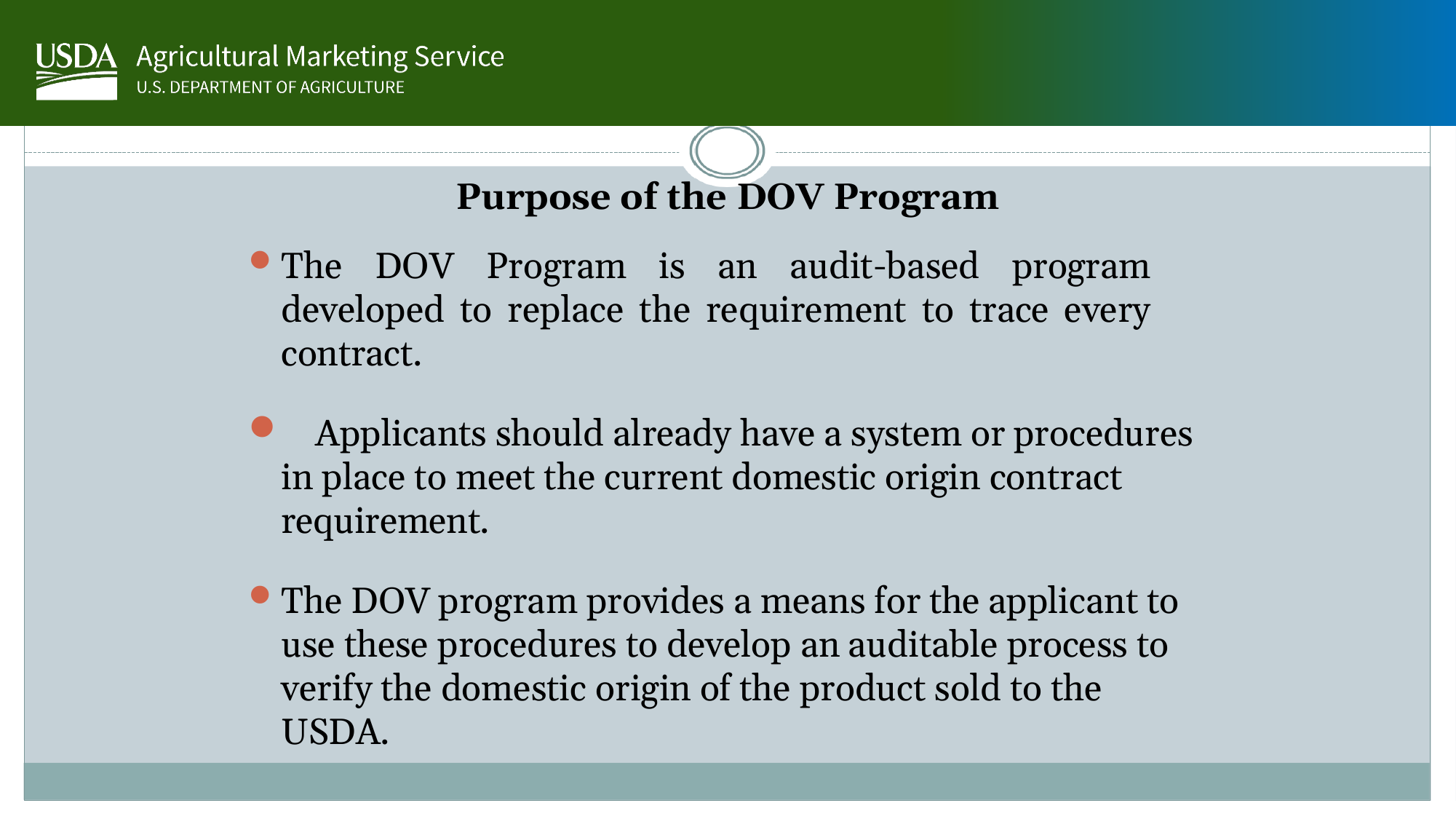

Purpose of the DOV Program
The DOV Program is an audit-based program developed to replace the requirement to trace every contract.
	Applicants should already have a system or procedures in place to meet the current domestic origin contract requirement.
The DOV program provides a means for the applicant to use these procedures to develop an auditable process to verify the domestic origin of the product sold to the USDA.